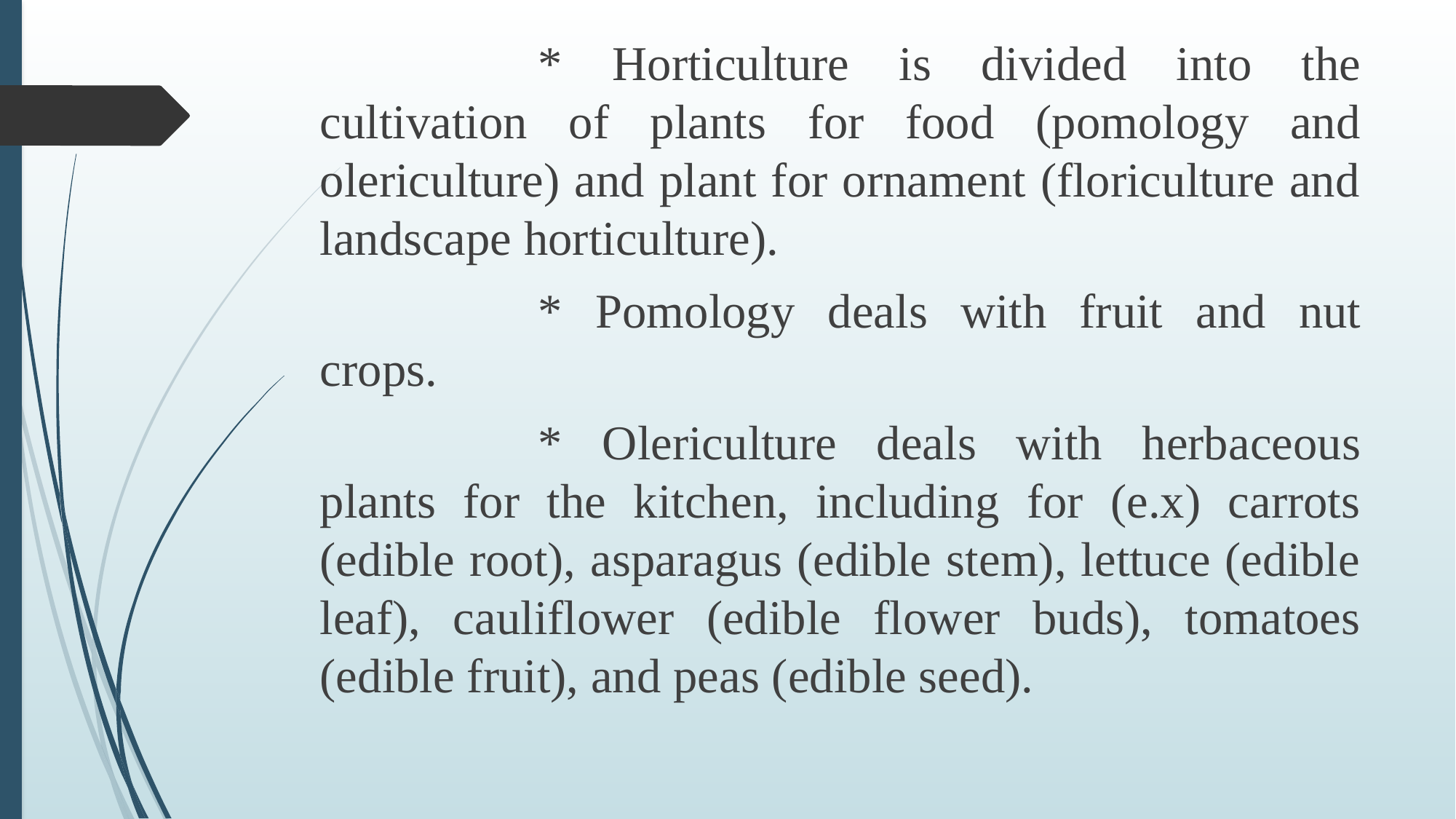

* Horticulture is divided into the cultivation of plants for food (pomology and olericulture) and plant for ornament (floriculture and landscape horticulture).
		* Pomology deals with fruit and nut crops.
		* Olericulture deals with herbaceous plants for the kitchen, including for (e.x) carrots (edible root), asparagus (edible stem), lettuce (edible leaf), cauliflower (edible flower buds), tomatoes (edible fruit), and peas (edible seed).